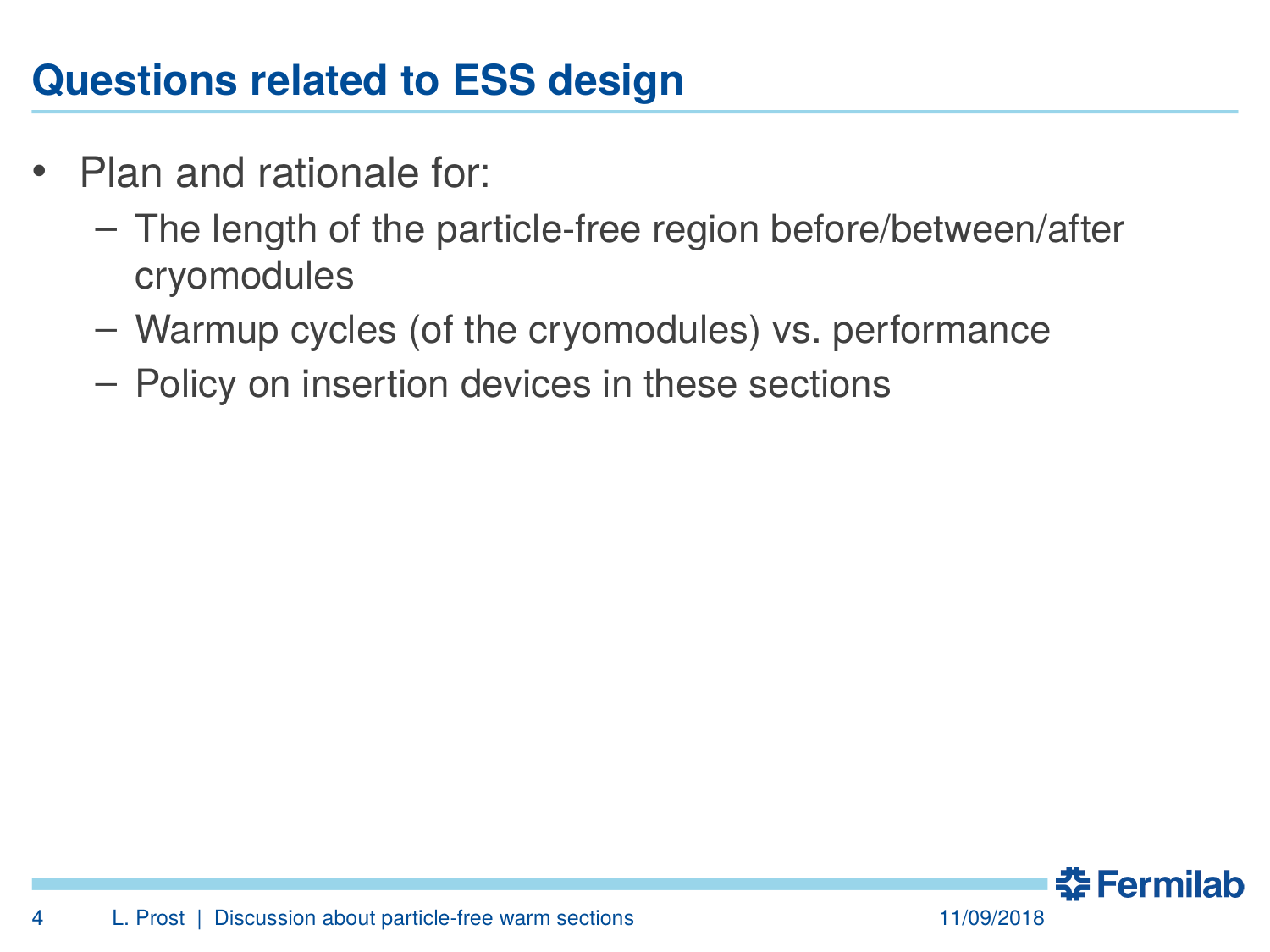

# Questions related to ESS design
Plan and rationale for:
The length of the particle-free region before/between/after cryomodules
Warmup cycles (of the cryomodules) vs. performance
Policy on insertion devices in these sections

4
L. Prost  |  Discussion about particle-free warm sections
11/09/2018